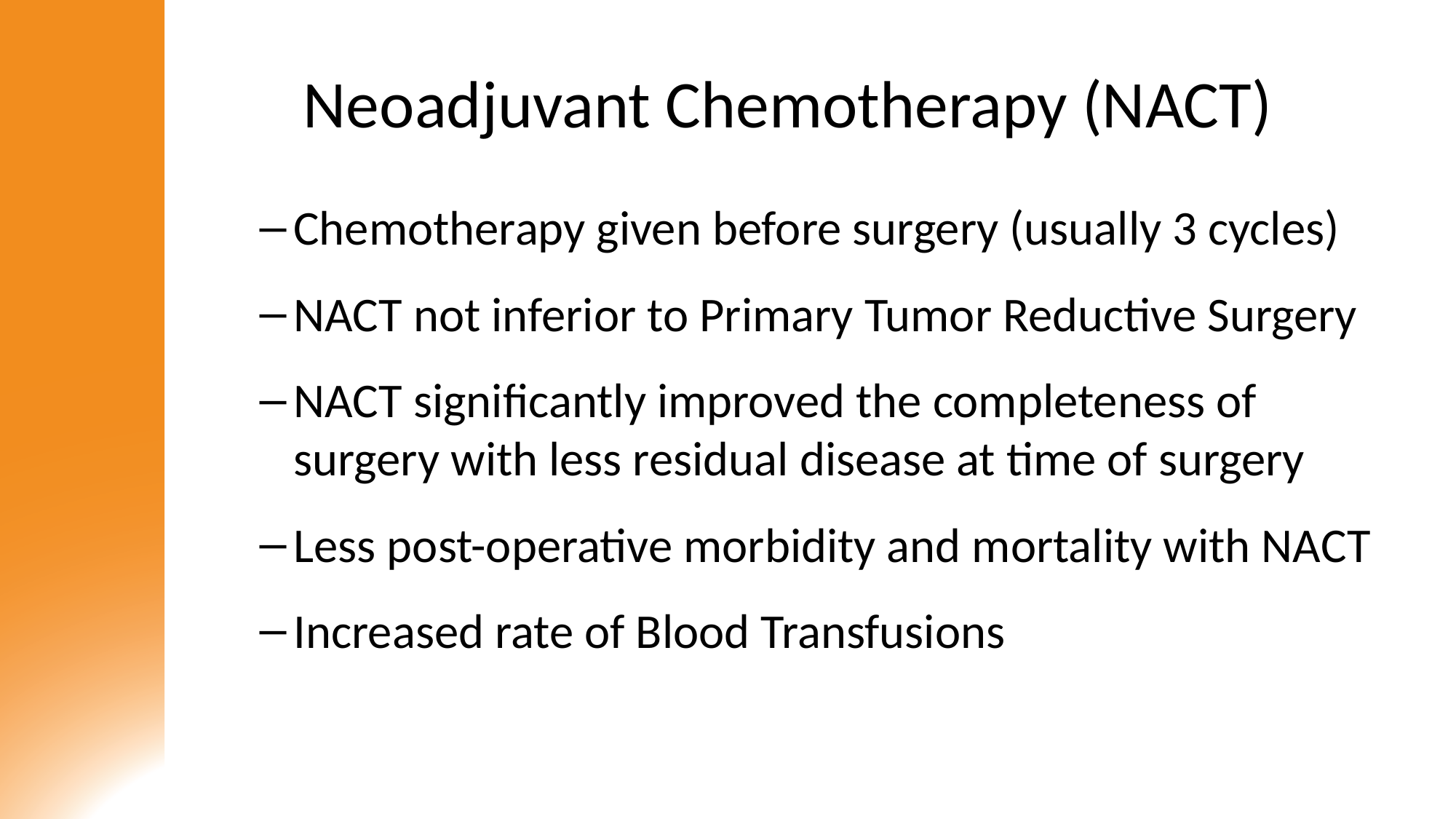

# Neoadjuvant Chemotherapy (NACT)
Chemotherapy given before surgery (usually 3 cycles)
NACT not inferior to Primary Tumor Reductive Surgery
NACT significantly improved the completeness of surgery with less residual disease at time of surgery
Less post-operative morbidity and mortality with NACT
Increased rate of Blood Transfusions